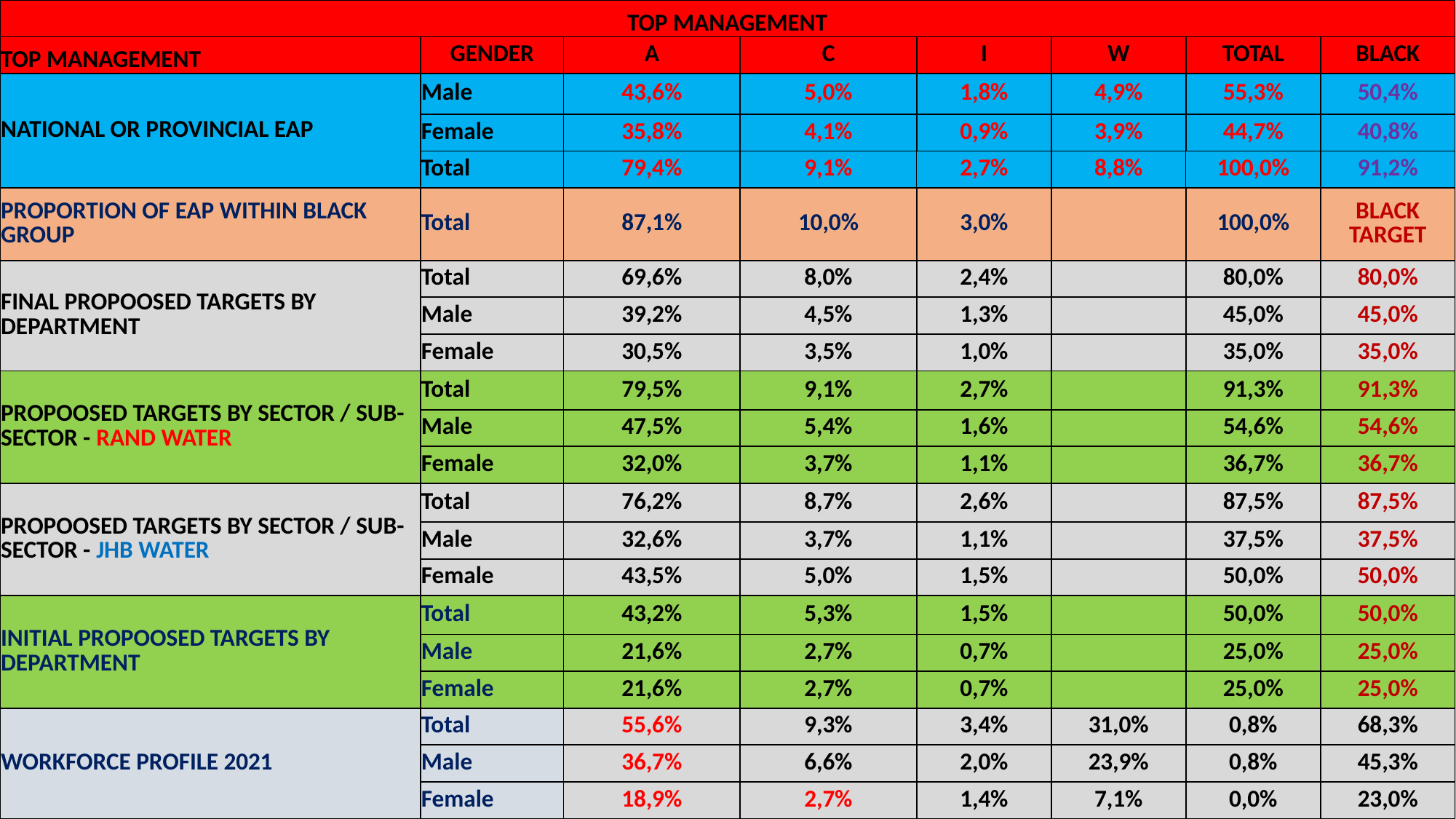

| TOP MANAGEMENT |  |  |  |  |  |  |  |
| --- | --- | --- | --- | --- | --- | --- | --- |
| TOP MANAGEMENT | GENDER | A | C | I | W | TOTAL | BLACK |
| NATIONAL OR PROVINCIAL EAP | Male | 43,6% | 5,0% | 1,8% | 4,9% | 55,3% | 50,4% |
|  | Female | 35,8% | 4,1% | 0,9% | 3,9% | 44,7% | 40,8% |
|  | Total | 79,4% | 9,1% | 2,7% | 8,8% | 100,0% | 91,2% |
| PROPORTION OF EAP WITHIN BLACK GROUP | Total | 87,1% | 10,0% | 3,0% |  | 100,0% | BLACK TARGET |
| FINAL PROPOOSED TARGETS BY DEPARTMENT | Total | 69,6% | 8,0% | 2,4% |  | 80,0% | 80,0% |
|  | Male | 39,2% | 4,5% | 1,3% |  | 45,0% | 45,0% |
|  | Female | 30,5% | 3,5% | 1,0% |  | 35,0% | 35,0% |
| PROPOOSED TARGETS BY SECTOR / SUB-SECTOR - RAND WATER | Total | 79,5% | 9,1% | 2,7% |  | 91,3% | 91,3% |
|  | Male | 47,5% | 5,4% | 1,6% |  | 54,6% | 54,6% |
|  | Female | 32,0% | 3,7% | 1,1% |  | 36,7% | 36,7% |
| PROPOOSED TARGETS BY SECTOR / SUB-SECTOR - JHB WATER | Total | 76,2% | 8,7% | 2,6% |  | 87,5% | 87,5% |
|  | Male | 32,6% | 3,7% | 1,1% |  | 37,5% | 37,5% |
|  | Female | 43,5% | 5,0% | 1,5% |  | 50,0% | 50,0% |
| INITIAL PROPOOSED TARGETS BY DEPARTMENT | Total | 43,2% | 5,3% | 1,5% |  | 50,0% | 50,0% |
|  | Male | 21,6% | 2,7% | 0,7% |  | 25,0% | 25,0% |
|  | Female | 21,6% | 2,7% | 0,7% |  | 25,0% | 25,0% |
| WORKFORCE PROFILE 2021 | Total | 55,6% | 9,3% | 3,4% | 31,0% | 0,8% | 68,3% |
|  | Male | 36,7% | 6,6% | 2,0% | 23,9% | 0,8% | 45,3% |
|  | Female | 18,9% | 2,7% | 1,4% | 7,1% | 0,0% | 23,0% |